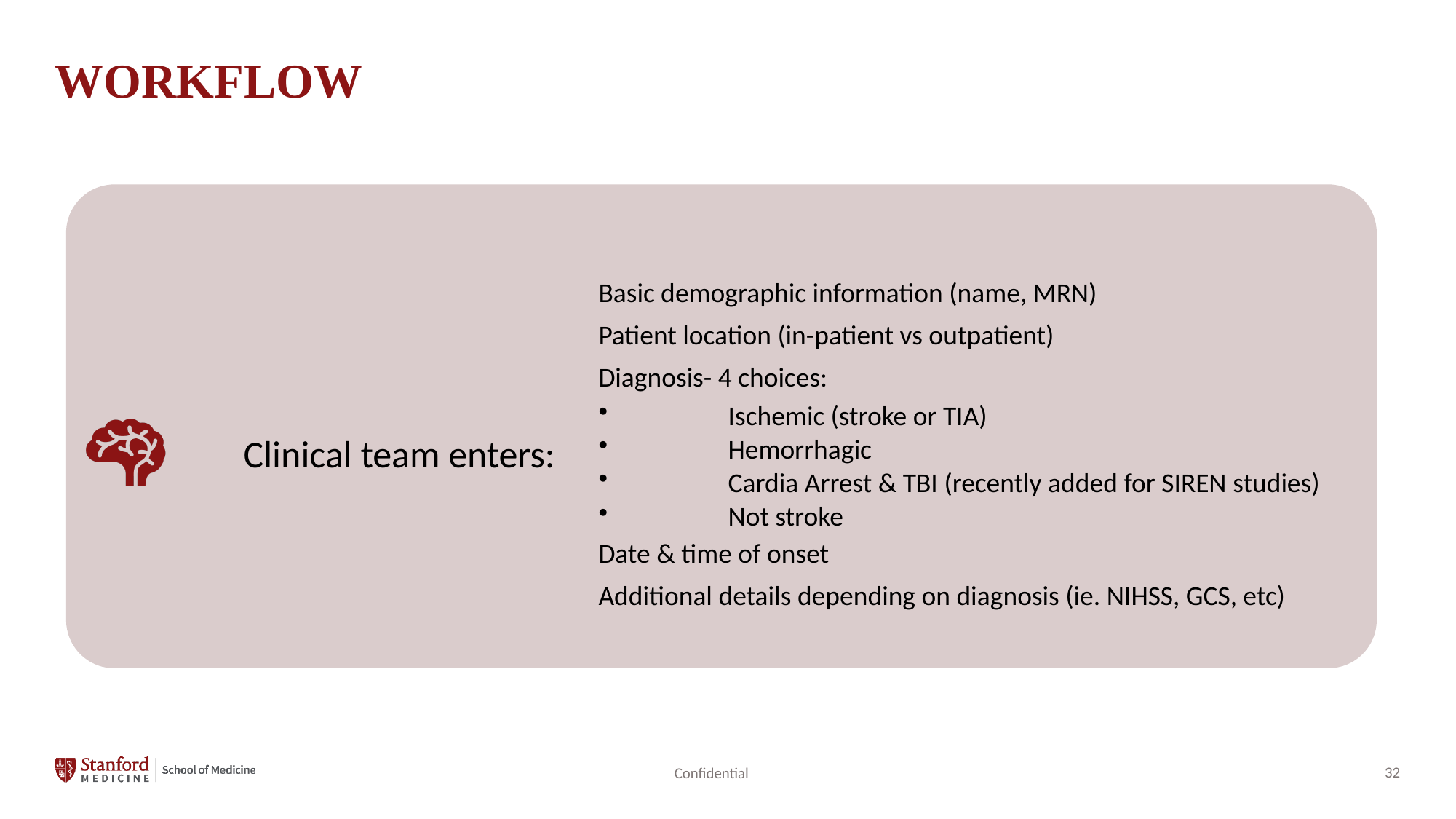

# WORKFLOW
Clinical team enters:
Basic demographic information (name, MRN)
Patient location (in-patient vs outpatient)
Diagnosis- 4 choices:
  	Ischemic (stroke or TIA)
  	Hemorrhagic
  	Cardia Arrest & TBI (recently added for SIREN studies)
  	Not stroke
Date & time of onset
Additional details depending on diagnosis (ie. NIHSS, GCS, etc)

Confidential
32